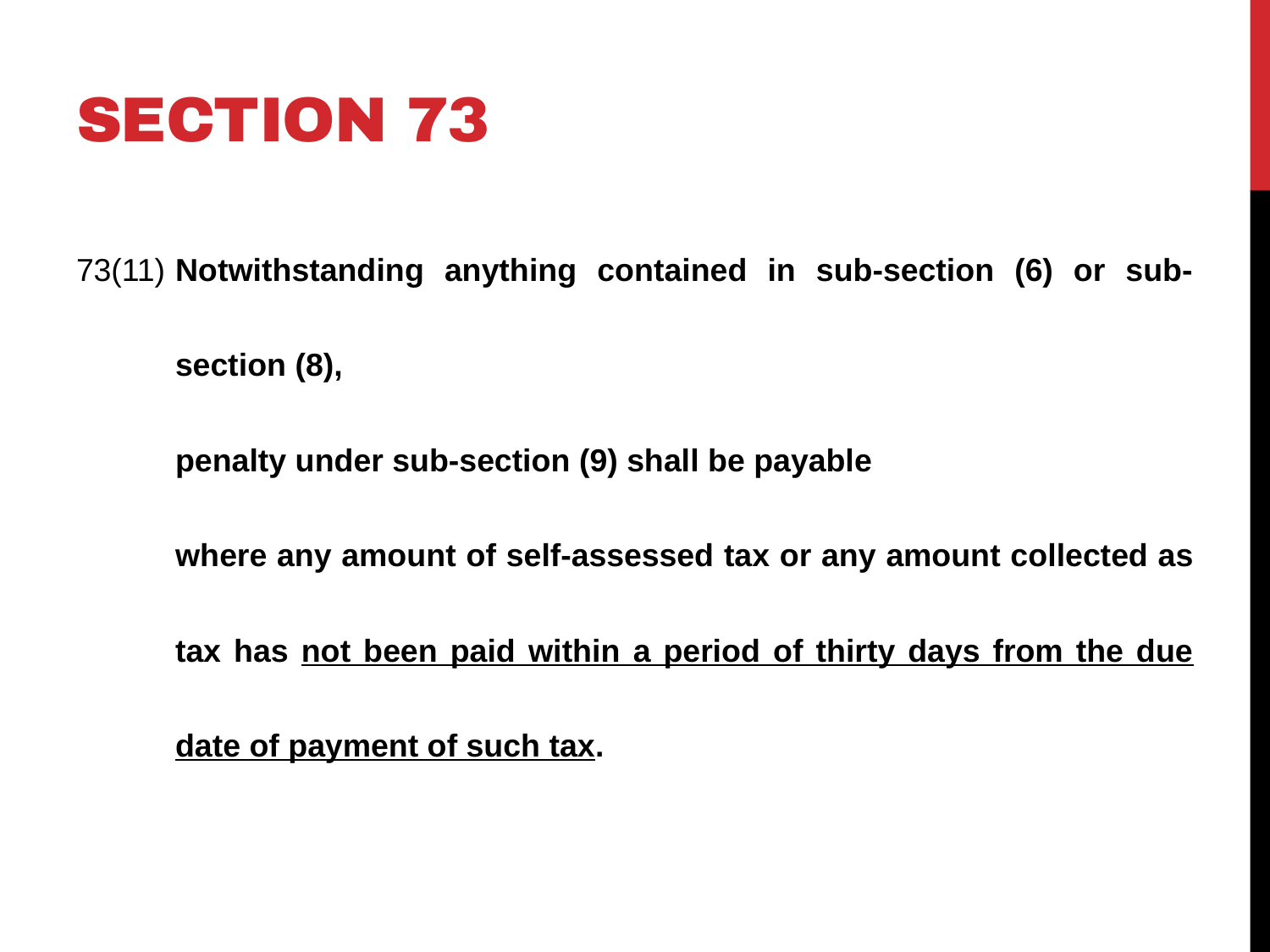

# Section 73
73(11)	Notwithstanding anything contained in sub-section (6) or sub-section (8),
	penalty under sub-section (9) shall be payable
	where any amount of self-assessed tax or any amount collected as tax has not been paid within a period of thirty days from the due date of payment of such tax.